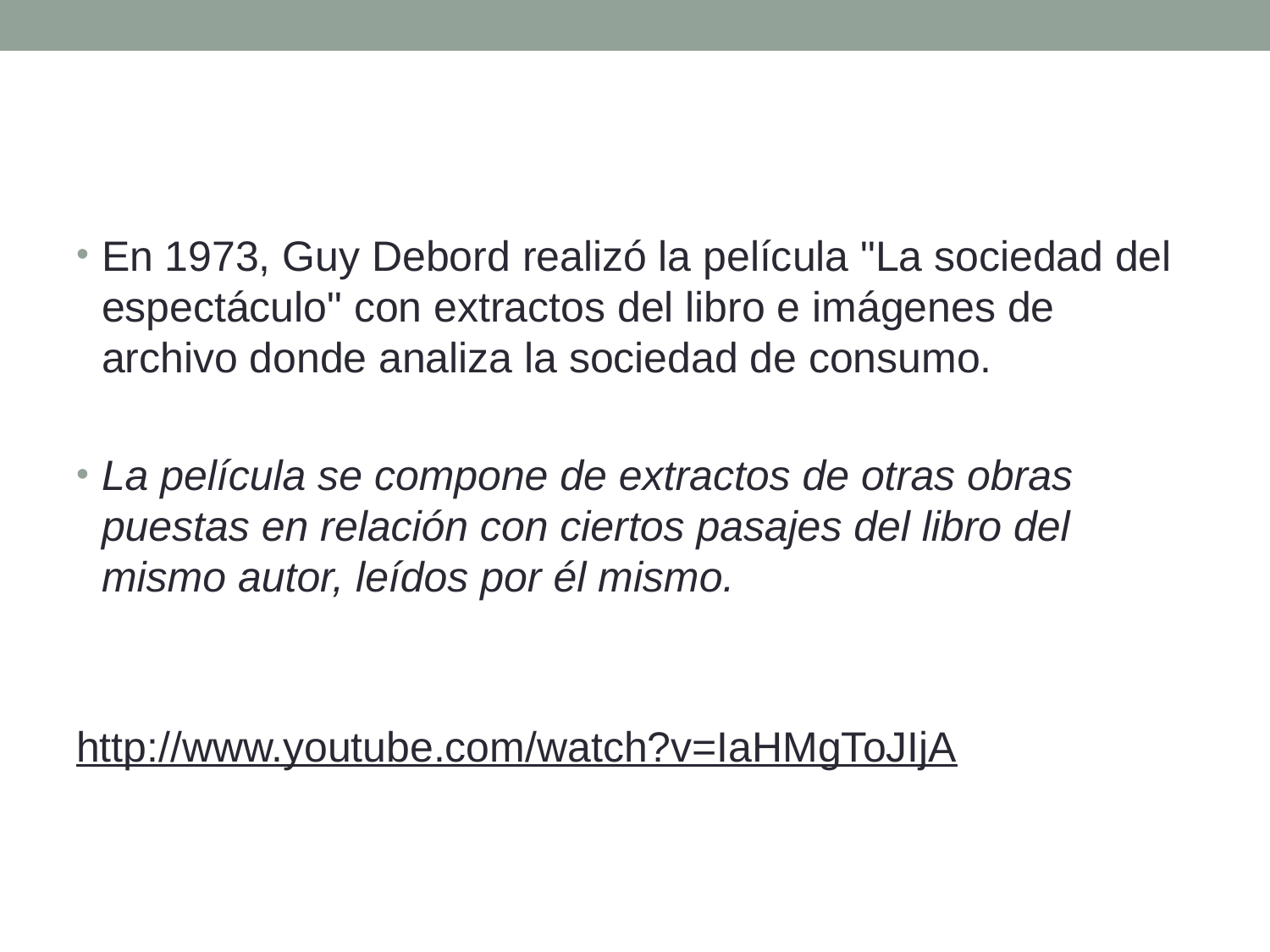

En 1973, Guy Debord realizó la película "La sociedad del espectáculo" con extractos del libro e imágenes de archivo donde analiza la sociedad de consumo.

La película se compone de extractos de otras obras puestas en relación con ciertos pasajes del libro del mismo autor, leídos por él mismo.

http://www.youtube.com/watch?v=IaHMgToJIjA